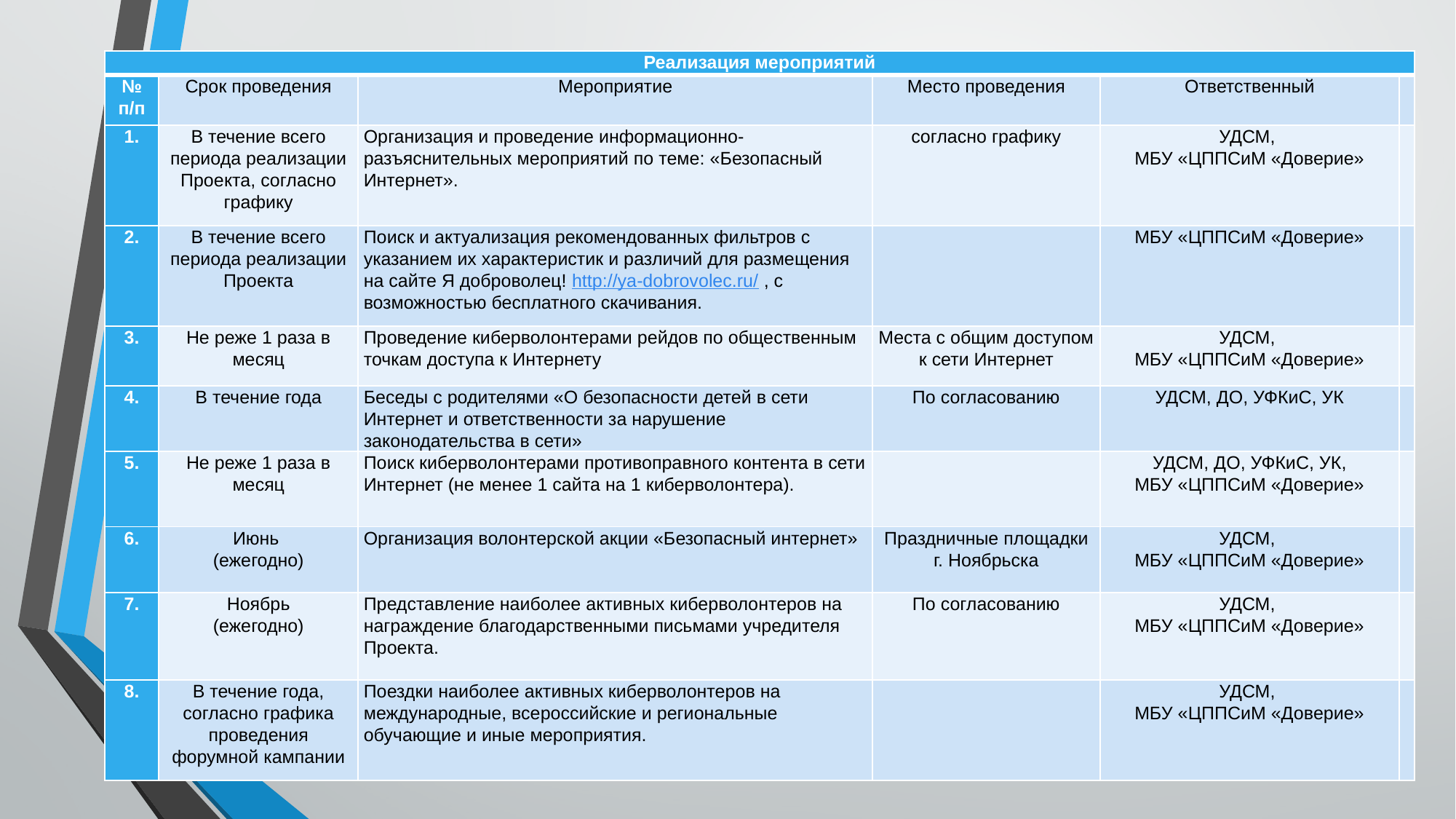

| Реализация мероприятий |  |  |  |  |  |
| --- | --- | --- | --- | --- | --- |
| № п/п | Срок проведения | Мероприятие | Место проведения | Ответственный |  |
| 1. | В течение всего периода реализации Проекта, согласно графику | Организация и проведение информационно-разъяснительных мероприятий по теме: «Безопасный Интернет». | согласно графику | УДСМ, МБУ «ЦППСиМ «Доверие» |  |
| 2. | В течение всего периода реализации Проекта | Поиск и актуализация рекомендованных фильтров с указанием их характеристик и различий для размещения на сайте Я доброволец! http://ya-dobrovolec.ru/ , с возможностью бесплатного скачивания. |  | МБУ «ЦППСиМ «Доверие» |  |
| 3. | Не реже 1 раза в месяц | Проведение киберволонтерами рейдов по общественным точкам доступа к Интернету | Места с общим доступом к сети Интернет | УДСМ, МБУ «ЦППСиМ «Доверие» |  |
| 4. | В течение года | Беседы с родителями «О безопасности детей в сети Интернет и ответственности за нарушение законодательства в сети» | По согласованию | УДСМ, ДО, УФКиС, УК |  |
| 5. | Не реже 1 раза в месяц | Поиск киберволонтерами противоправного контента в сети Интернет (не менее 1 сайта на 1 киберволонтера). |  | УДСМ, ДО, УФКиС, УК, МБУ «ЦППСиМ «Доверие» |  |
| 6. | Июнь (ежегодно) | Организация волонтерской акции «Безопасный интернет» | Праздничные площадки г. Ноябрьска | УДСМ, МБУ «ЦППСиМ «Доверие» |  |
| 7. | Ноябрь (ежегодно) | Представление наиболее активных киберволонтеров на награждение благодарственными письмами учредителя Проекта. | По согласованию | УДСМ, МБУ «ЦППСиМ «Доверие» |  |
| 8. | В течение года, согласно графика проведения форумной кампании | Поездки наиболее активных киберволонтеров на международные, всероссийские и региональные обучающие и иные мероприятия. |  | УДСМ, МБУ «ЦППСиМ «Доверие» |  |
#